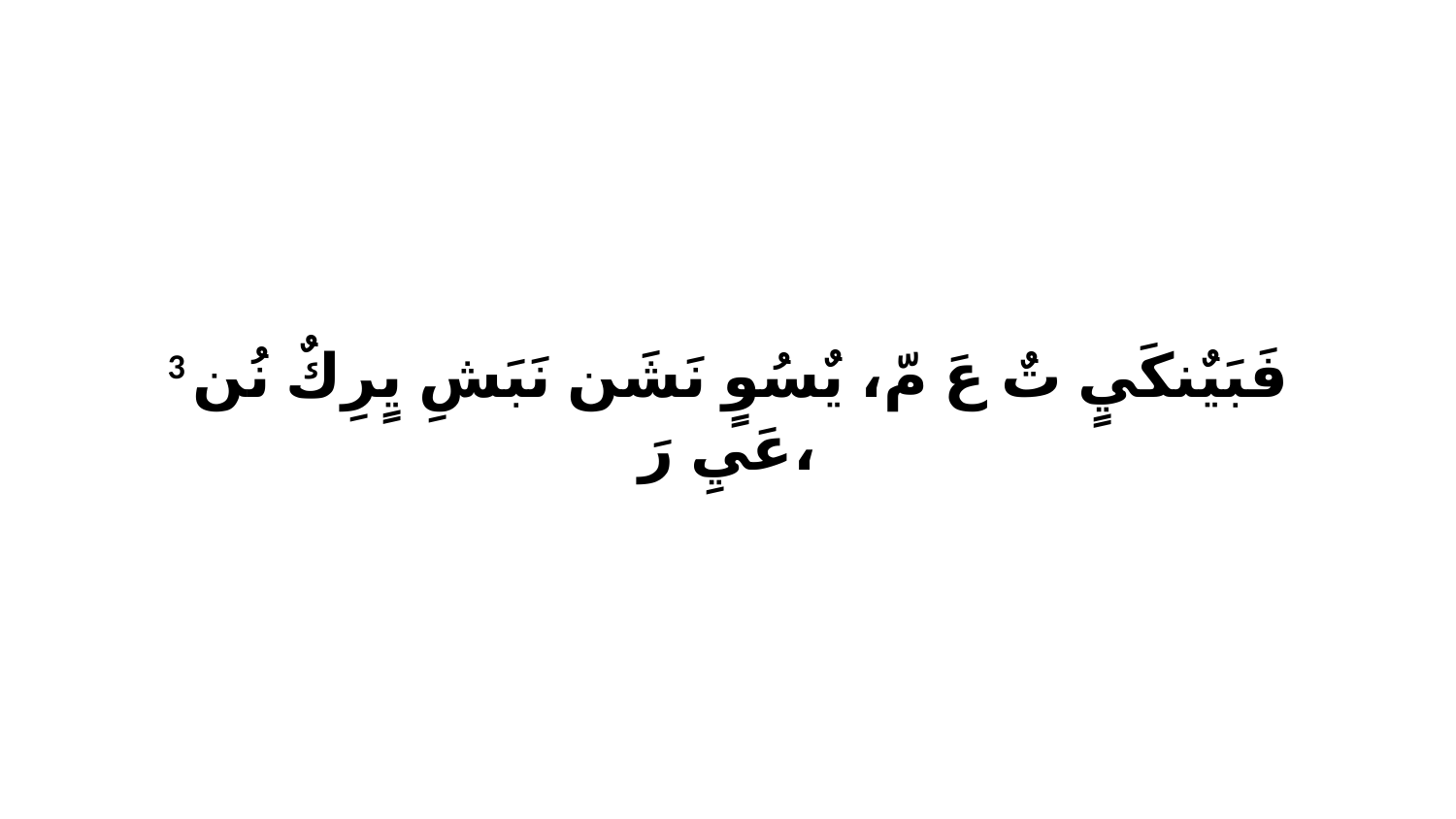

3 فَبَيٌنكَيٍ تٌ عَ مّ، يٌسُوٍ نَشَن نَبَشِ يٍرِكٌ نُن عَيِ رَ،